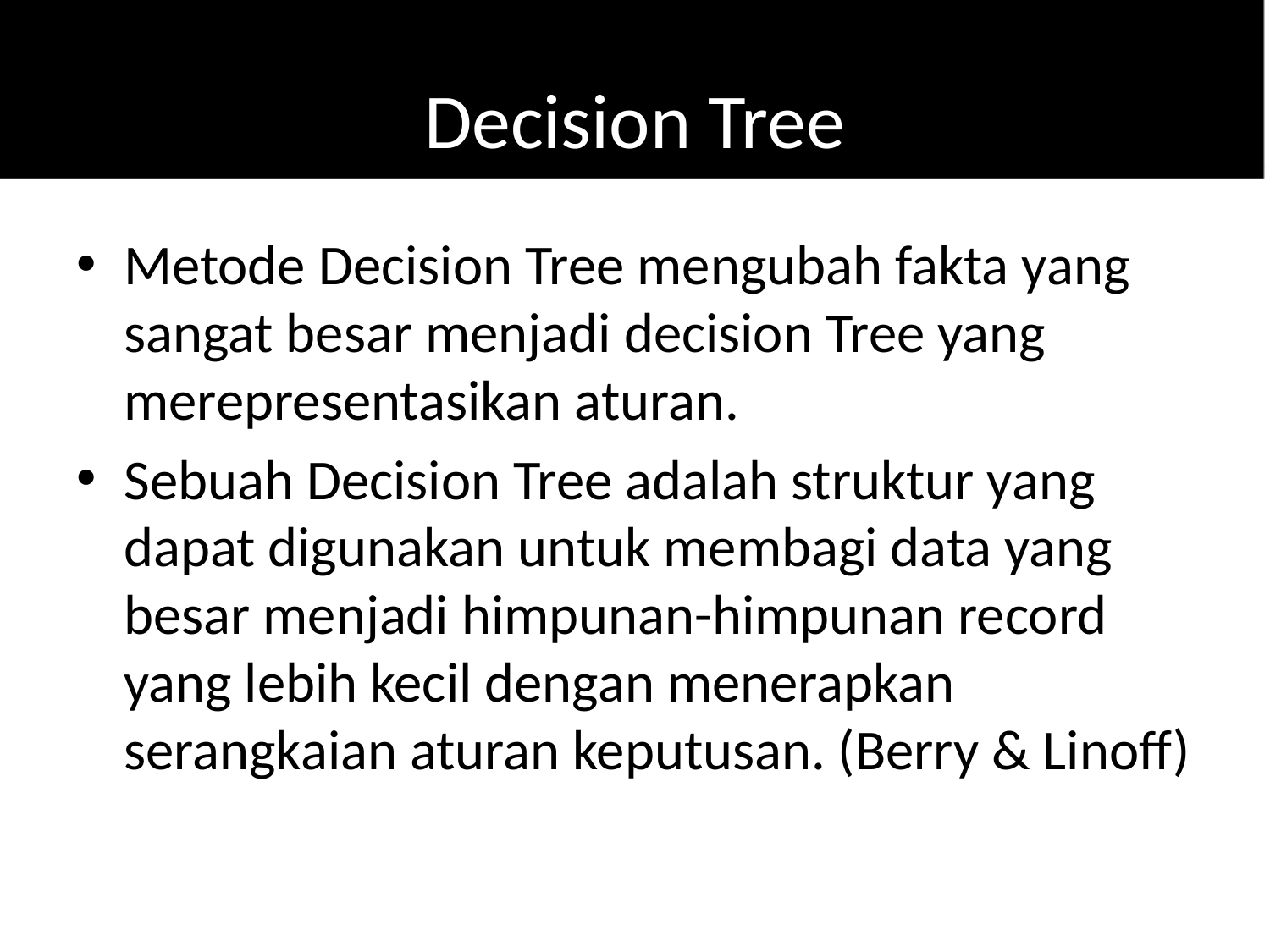

# Decision Tree
Metode Decision Tree mengubah fakta yang sangat besar menjadi decision Tree yang merepresentasikan aturan.
Sebuah Decision Tree adalah struktur yang dapat digunakan untuk membagi data yang besar menjadi himpunan-himpunan record yang lebih kecil dengan menerapkan serangkaian aturan keputusan. (Berry & Linoff)